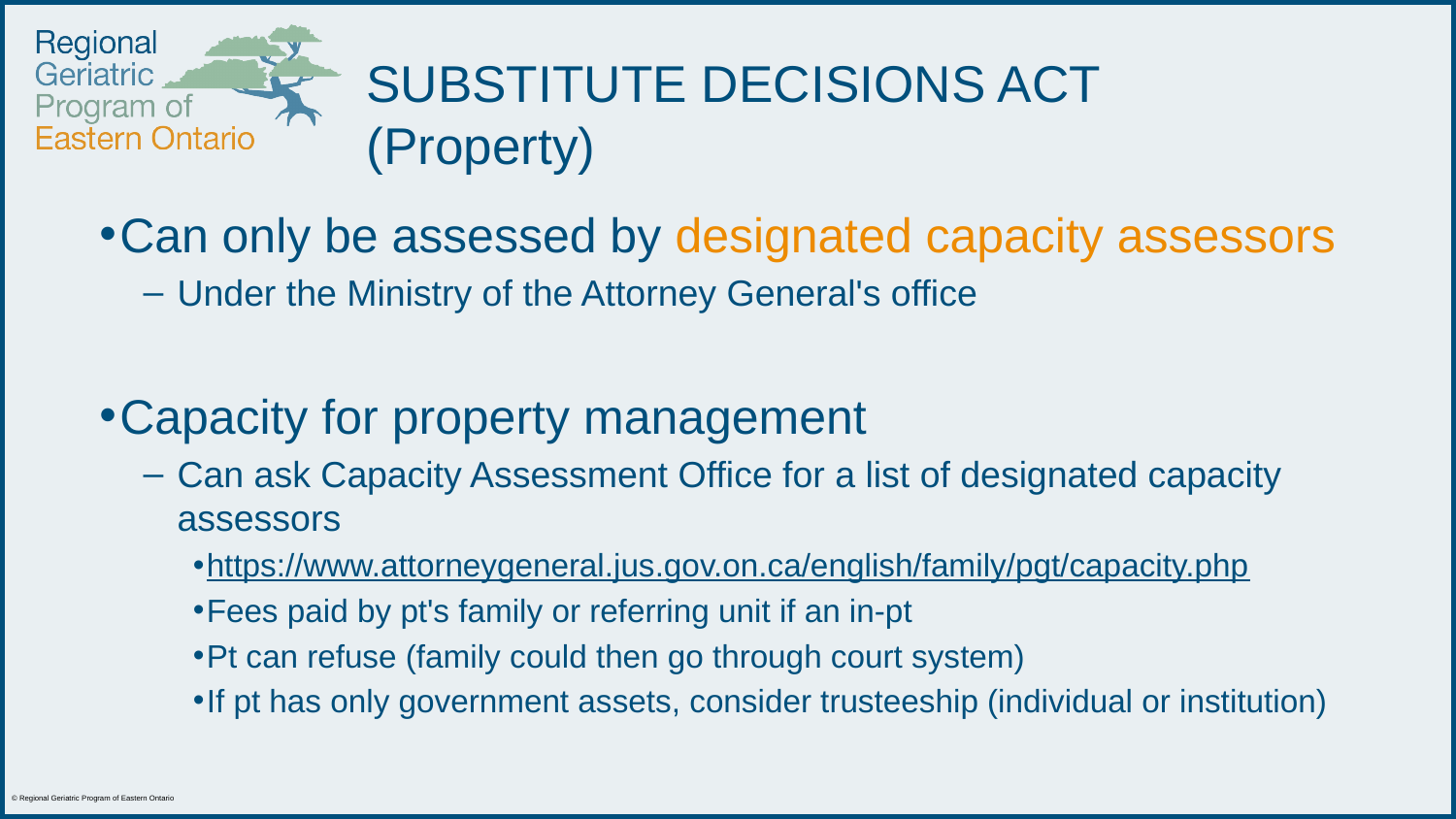

# SUBSTITUTE DECISIONS ACT (Property)
Can only be assessed by designated capacity assessors
Under the Ministry of the Attorney General's office

Capacity for property management
Can ask Capacity Assessment Office for a list of designated capacity assessors
https://www.attorneygeneral.jus.gov.on.ca/english/family/pgt/capacity.php
Fees paid by pt's family or referring unit if an in-pt
Pt can refuse (family could then go through court system)
If pt has only government assets, consider trusteeship (individual or institution)